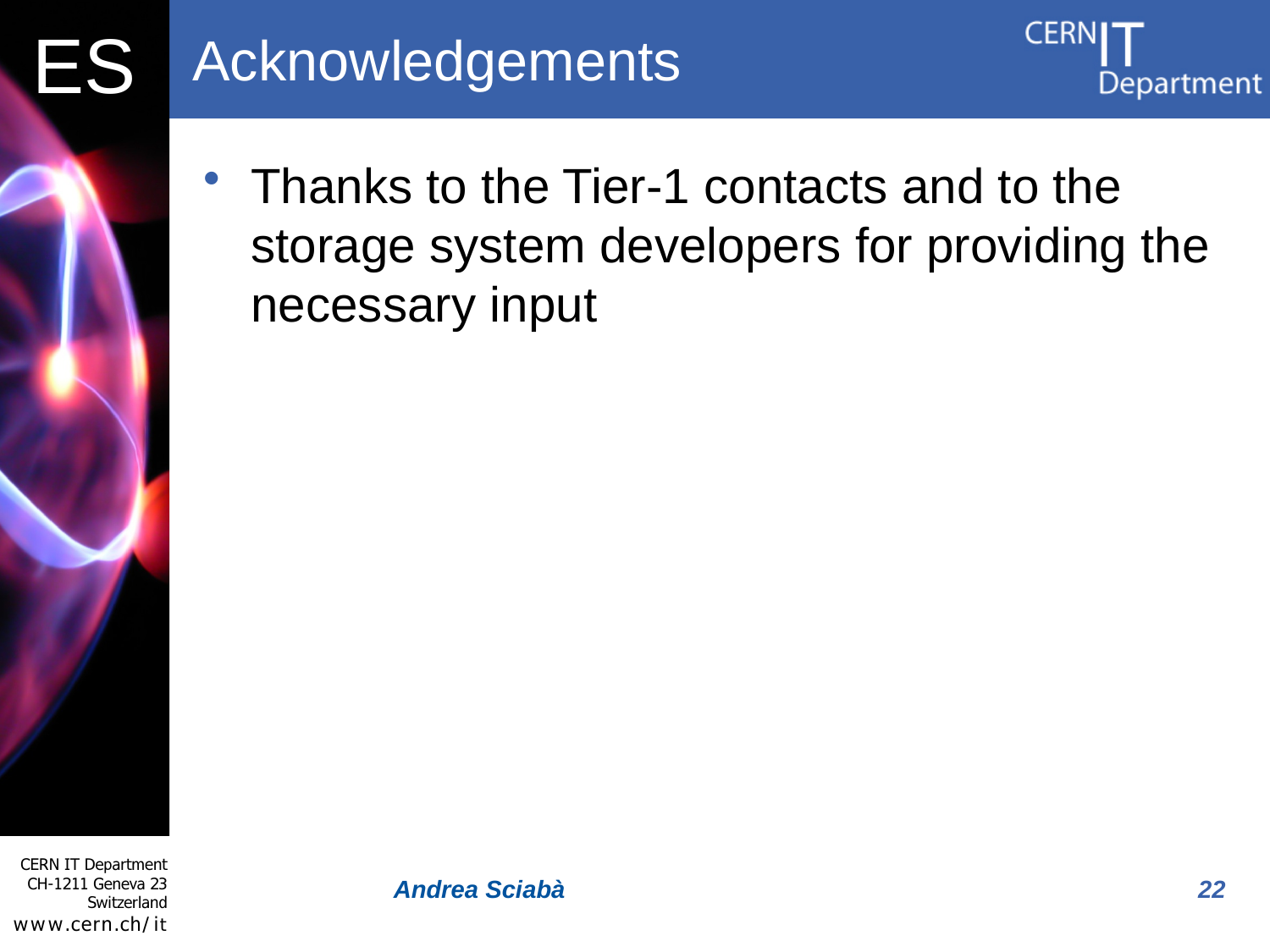

# Acknowledgements
Thanks to the Tier-1 contacts and to the storage system developers for providing the necessary input